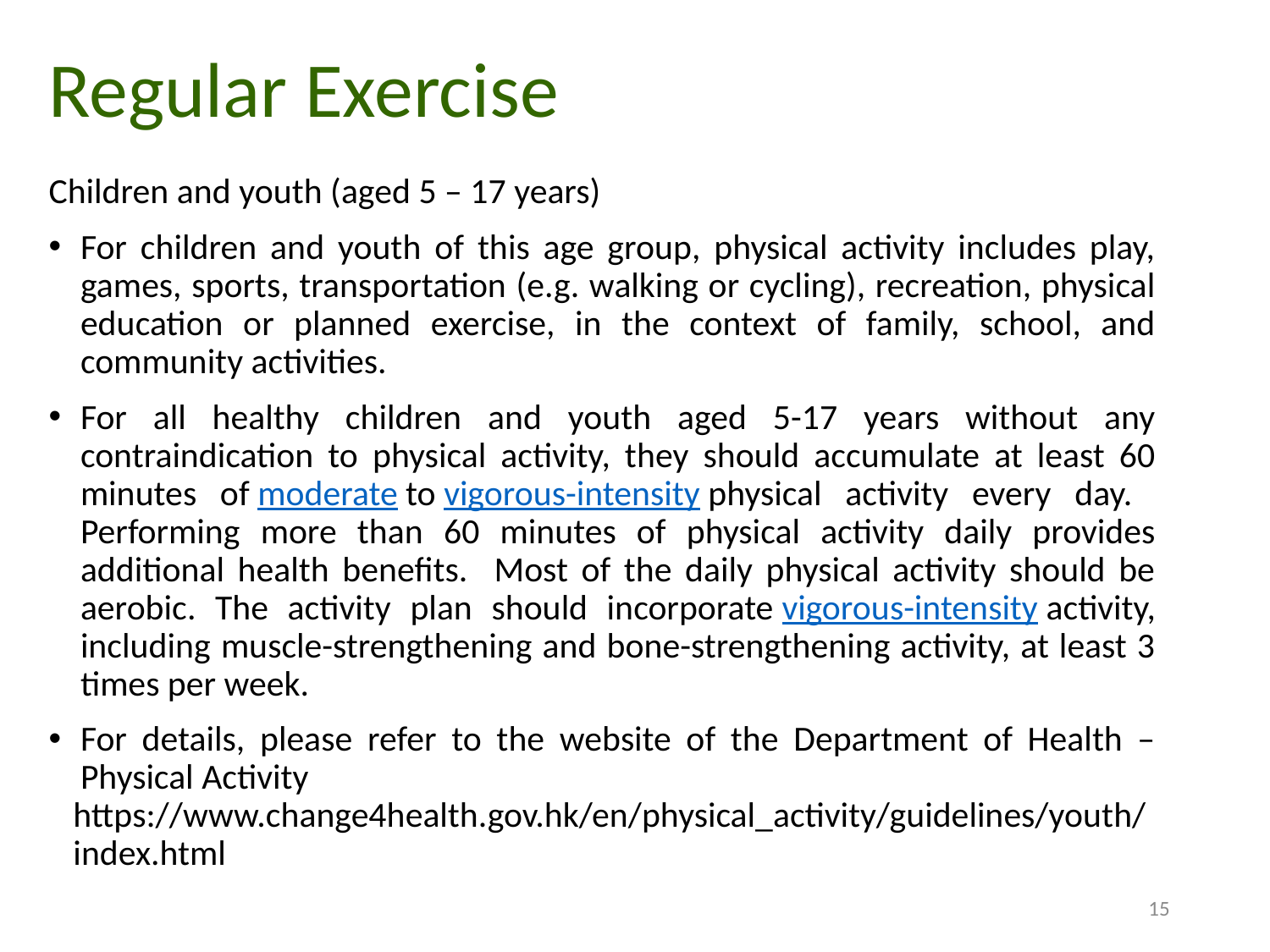

# Regular Exercise
Children and youth (aged 5 – 17 years)
For children and youth of this age group, physical activity includes play, games, sports, transportation (e.g. walking or cycling), recreation, physical education or planned exercise, in the context of family, school, and community activities.
For all healthy children and youth aged 5-17 years without any contraindication to physical activity, they should accumulate at least 60 minutes of moderate to vigorous-intensity physical activity every day.  Performing more than 60 minutes of physical activity daily provides additional health benefits.  Most of the daily physical activity should be aerobic. The activity plan should incorporate vigorous-intensity activity, including muscle-strengthening and bone-strengthening activity, at least 3 times per week.
For details, please refer to the website of the Department of Health – Physical Activity
https://www.change4health.gov.hk/en/physical_activity/guidelines/youth/index.html
15